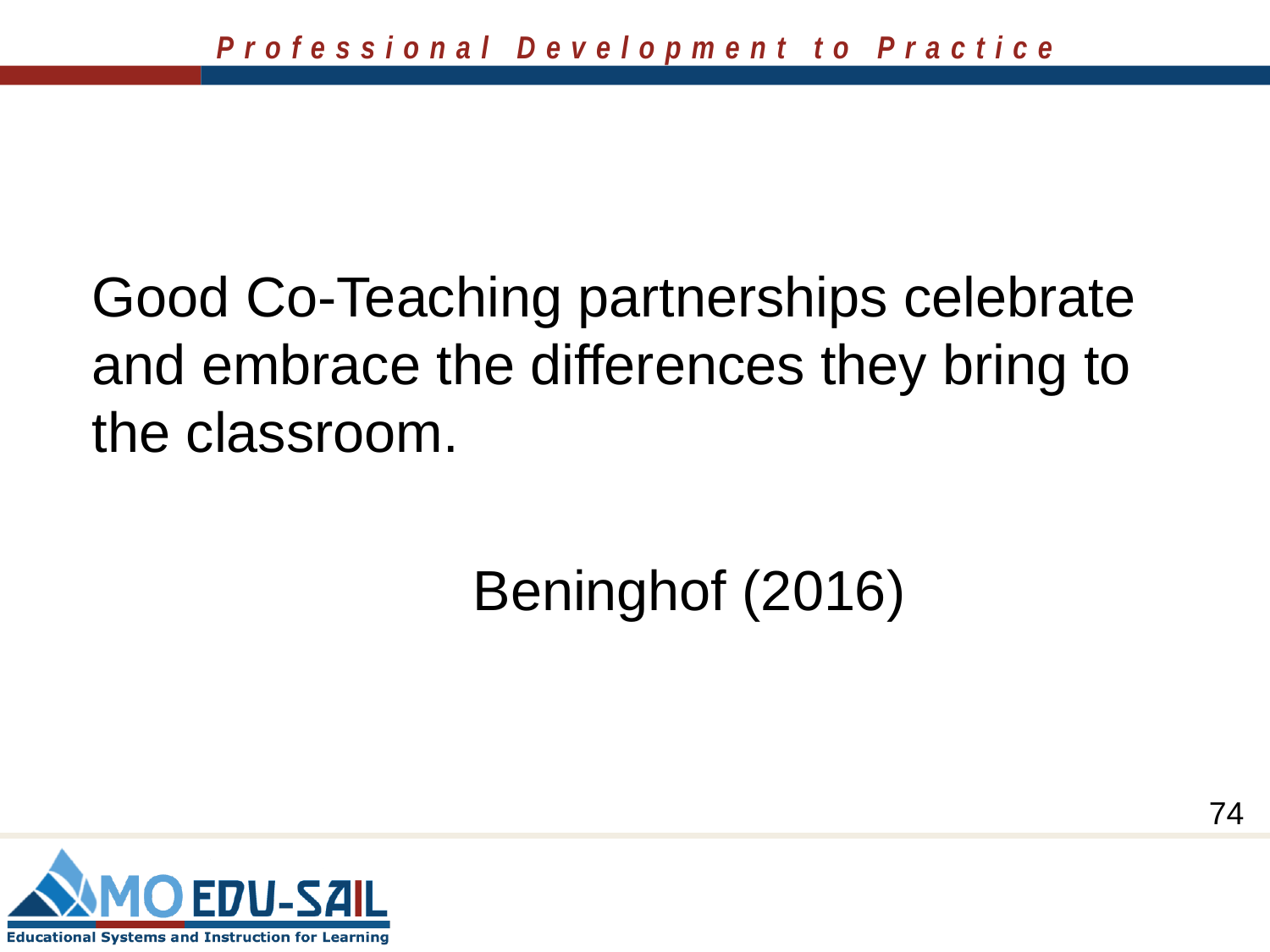

Good Co-Teaching partnerships celebrate and embrace the differences they bring to the classroom.

			Beninghof (2016)
74